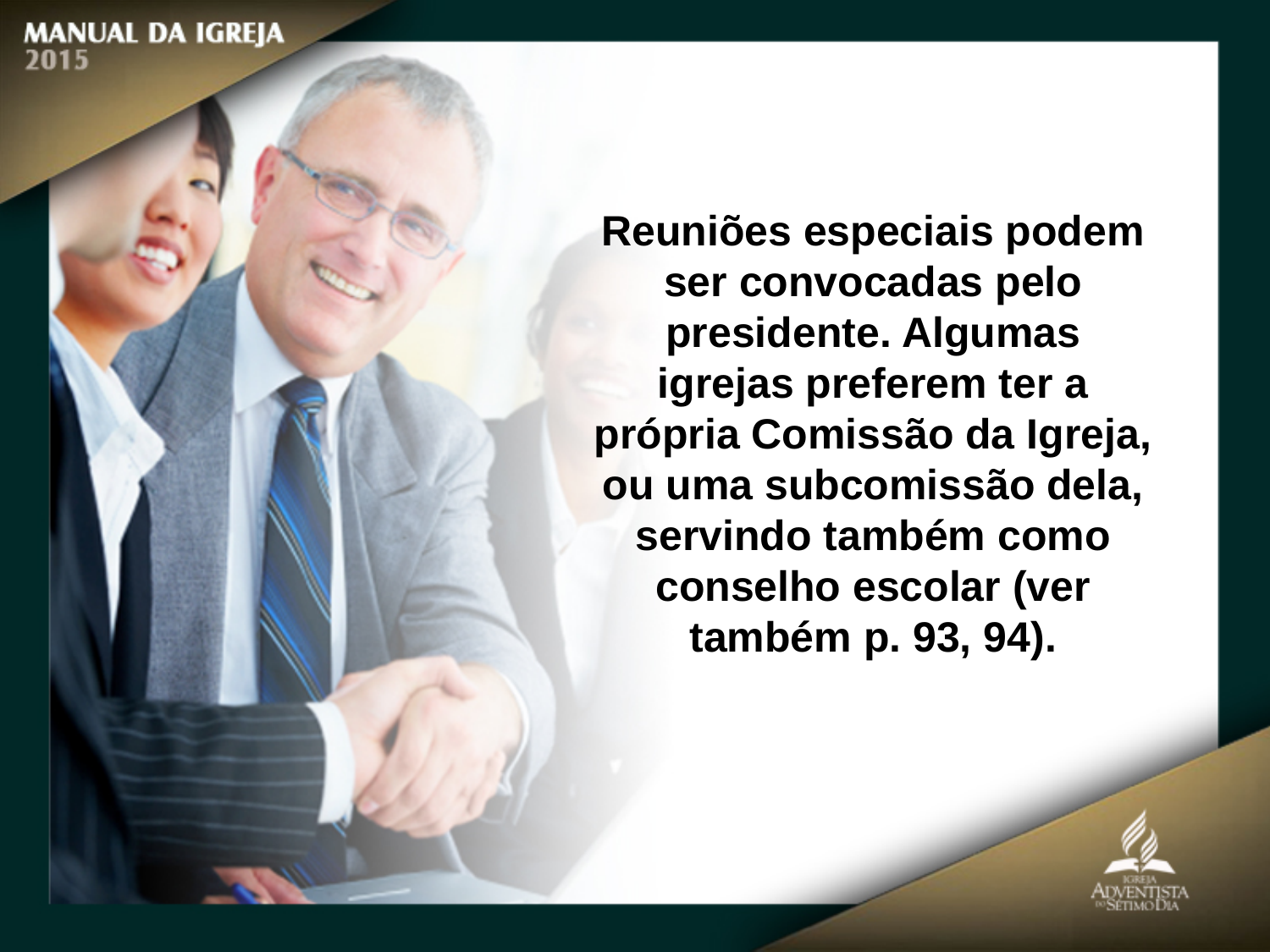

Reuniões especiais podem ser convocadas pelo presidente. Algumas
igrejas preferem ter a própria Comissão da Igreja, ou uma subcomissão dela, servindo também como conselho escolar (ver também p. 93, 94).